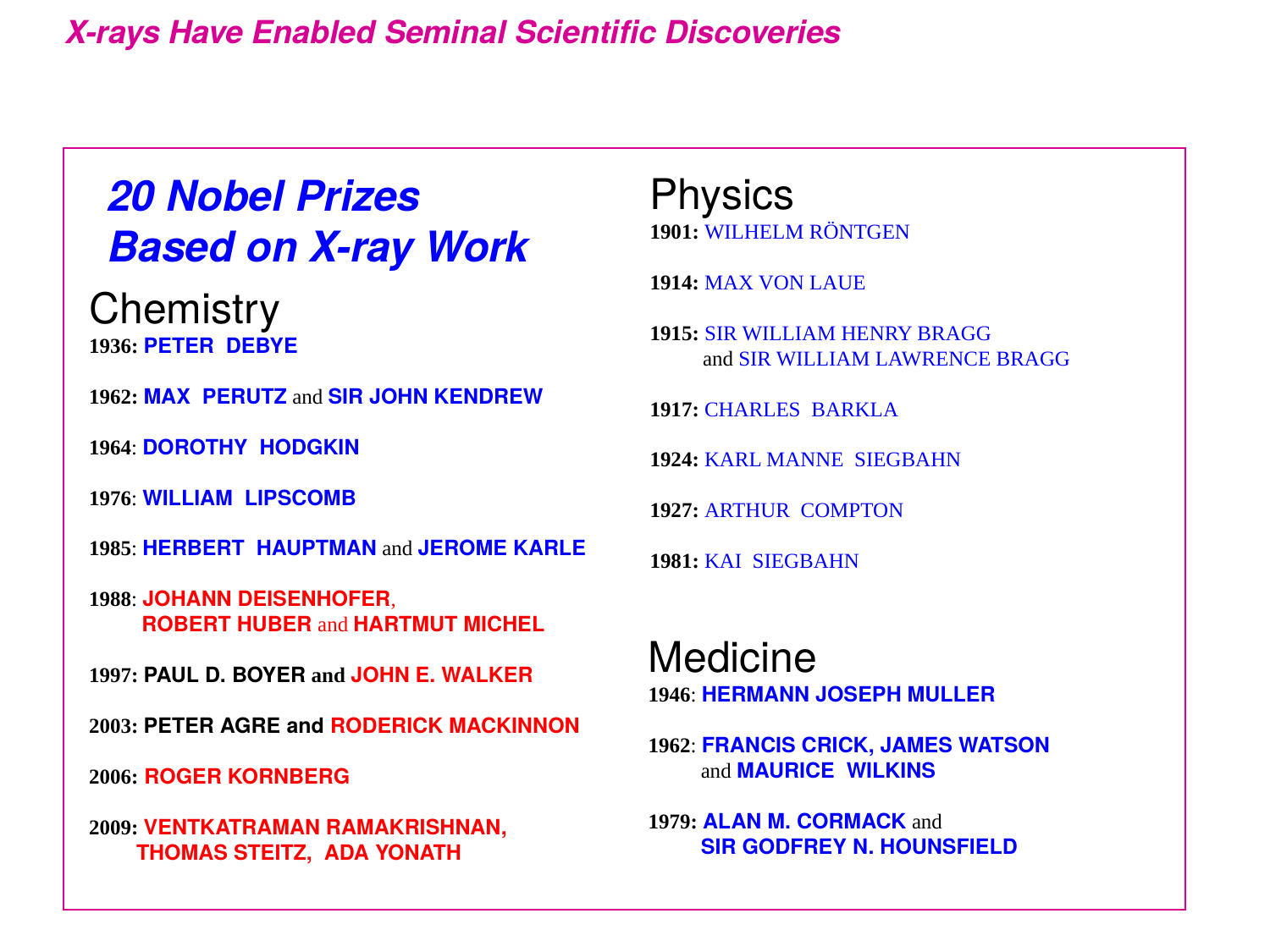

X-rays Have Enabled Seminal Scientific Discoveries

Physics
1901: WILHELM RÖNTGEN

1914: MAX VON LAUE

1915: SIR WILLIAM HENRY BRAGG
          and SIR WILLIAM LAWRENCE BRAGG

1917: CHARLES  BARKLA

1924: KARL MANNE  SIEGBAHN

1927: ARTHUR  COMPTON

1981: KAI  SIEGBAHN

20 Nobel Prizes Based on X-ray Work
Chemistry
1936: PETER  DEBYE

1962: MAX  PERUTZ and SIR JOHN KENDREW

1964: DOROTHY  HODGKIN

1976: WILLIAM  LIPSCOMB

1985: HERBERT  HAUPTMAN and JEROME KARLE

1988: JOHANN DEISENHOFER,
          ROBERT HUBER and HARTMUT MICHEL

1997: PAUL D. BOYER and JOHN E. WALKER

2003: PETER AGRE and RODERICK MACKINNON

2006: ROGER KORNBERG

2009: VENTKATRAMAN RAMAKRISHNAN,
        THOMAS STEITZ,  ADA YONATH
Medicine
1946: HERMANN JOSEPH MULLER

1962: FRANCIS CRICK, JAMES WATSON
          and MAURICE  WILKINS

1979: ALAN M. CORMACK and
          SIR GODFREY N. HOUNSFIELD